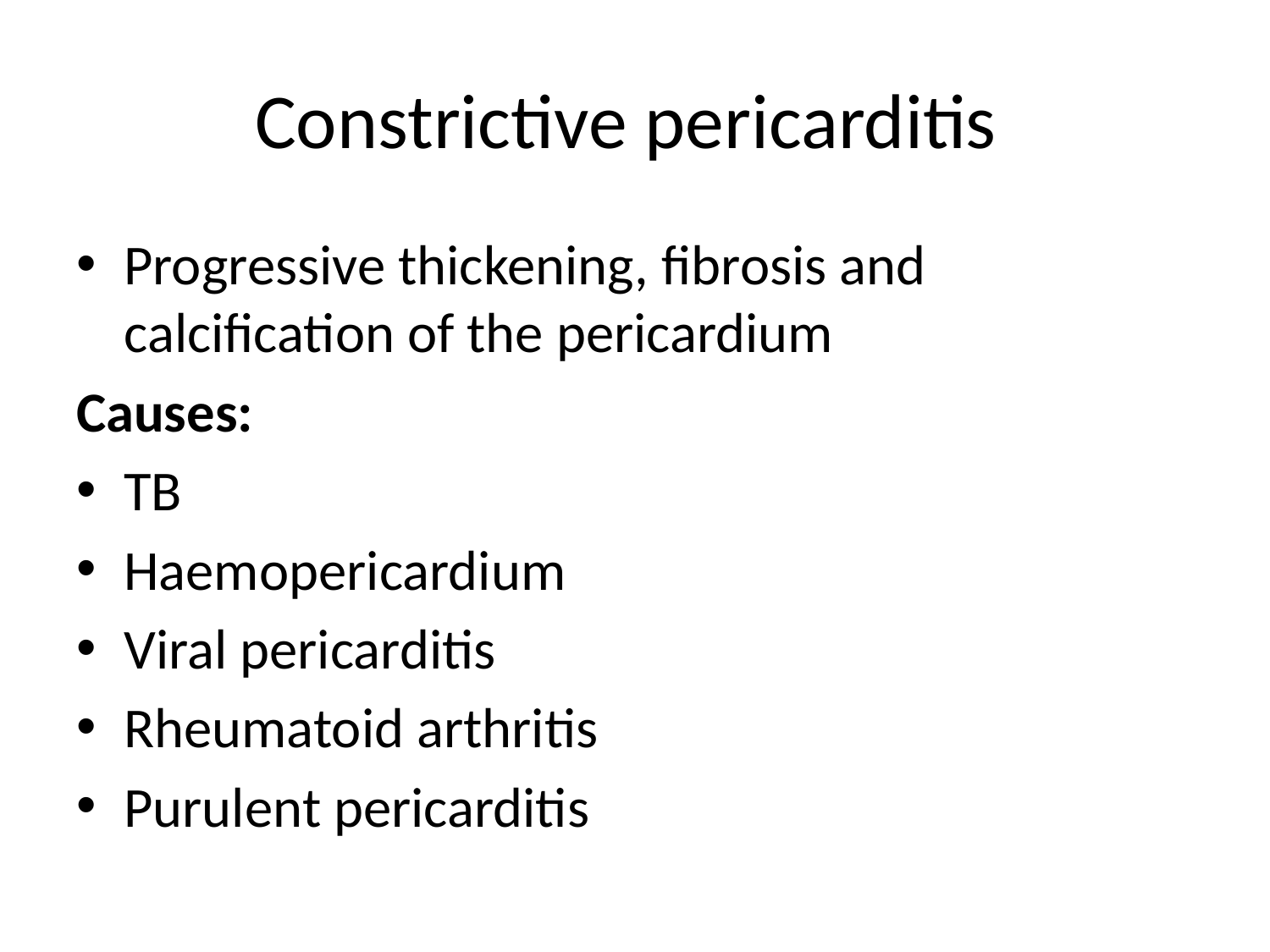

# Constrictive pericarditis
Progressive thickening, fibrosis and calcification of the pericardium
Causes:
TB
Haemopericardium
Viral pericarditis
Rheumatoid arthritis
Purulent pericarditis